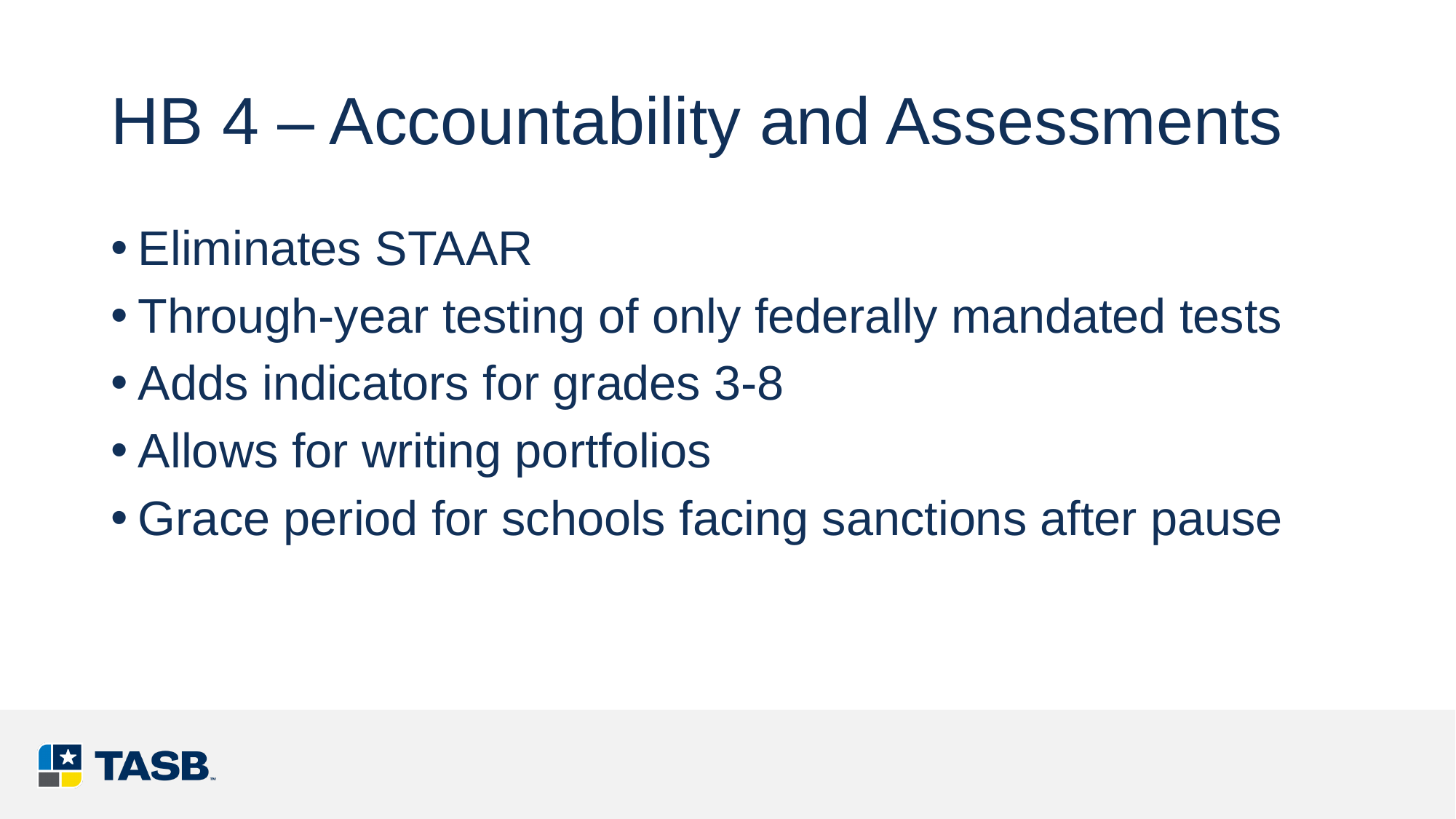

# HB 4 – Accountability and Assessments
Eliminates STAAR
Through-year testing of only federally mandated tests
Adds indicators for grades 3-8
Allows for writing portfolios
Grace period for schools facing sanctions after pause